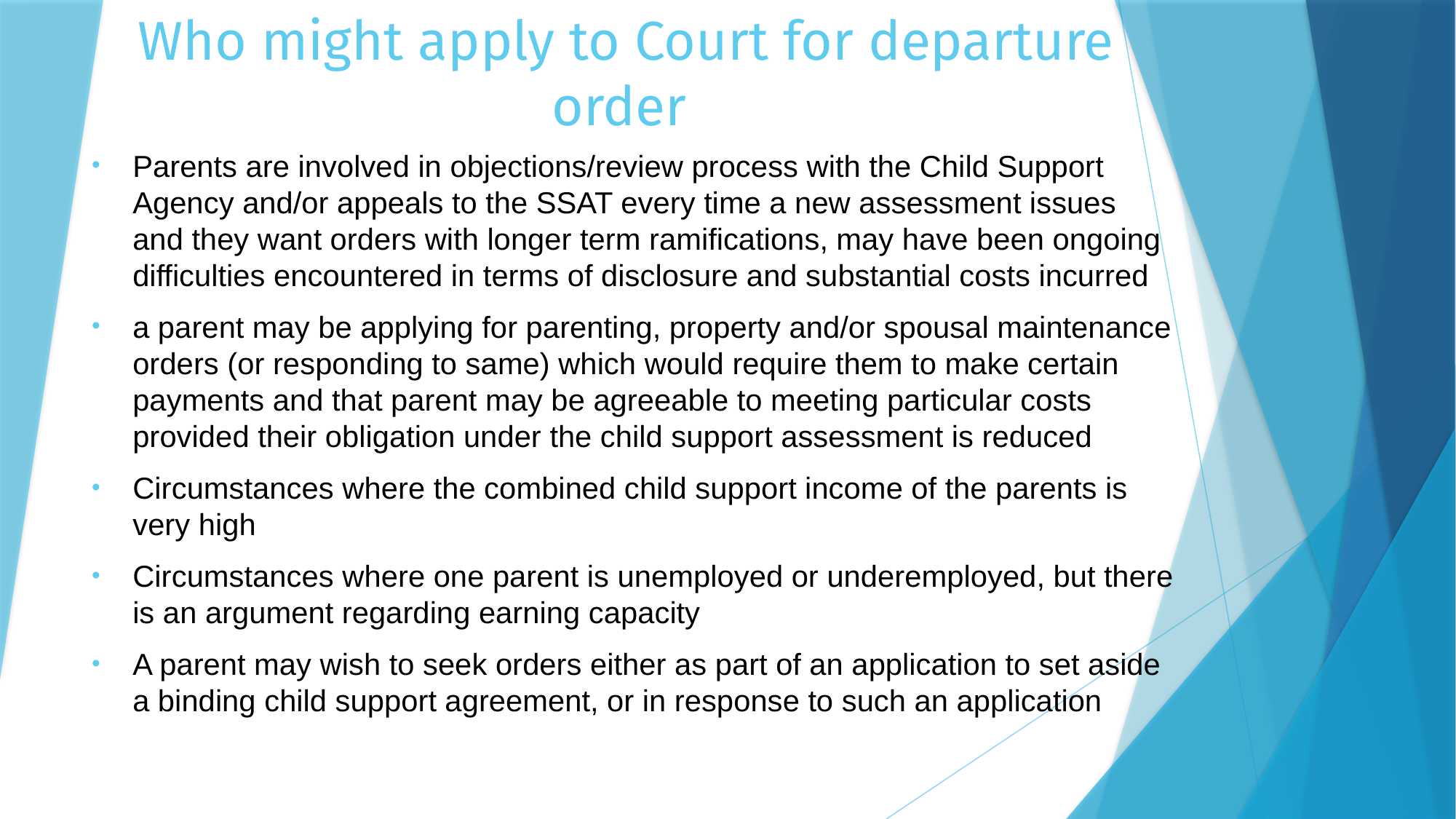

# Who might apply to Court for departure order

Parents are involved in objections/review process with the Child Support Agency and/or appeals to the SSAT every time a new assessment issues and they want orders with longer term ramifications, may have been ongoing difficulties encountered in terms of disclosure and substantial costs incurred
a parent may be applying for parenting, property and/or spousal maintenance orders (or responding to same) which would require them to make certain payments and that parent may be agreeable to meeting particular costs provided their obligation under the child support assessment is reduced
Circumstances where the combined child support income of the parents is very high
Circumstances where one parent is unemployed or underemployed, but there is an argument regarding earning capacity
A parent may wish to seek orders either as part of an application to set aside a binding child support agreement, or in response to such an application